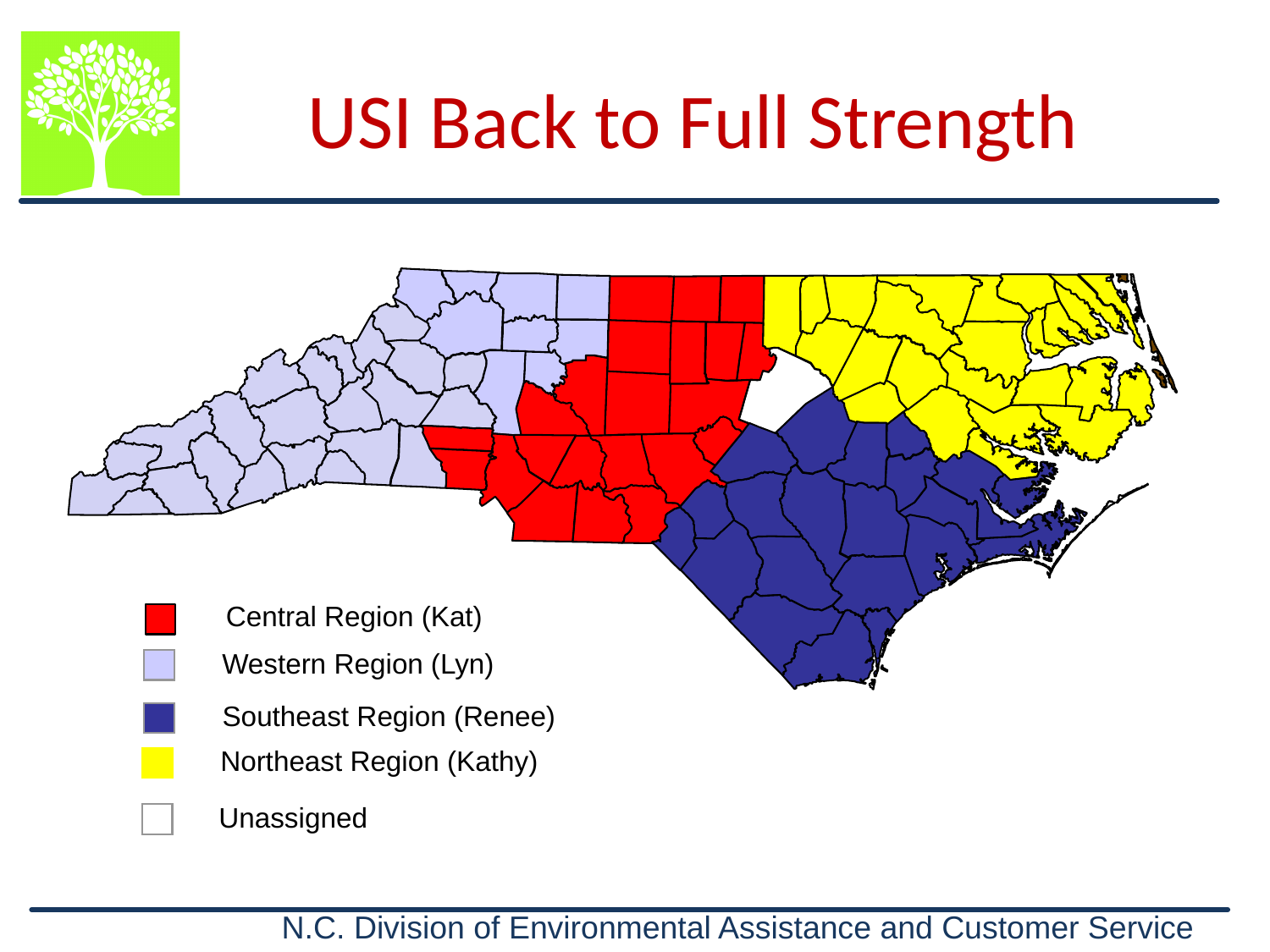

USI Back to Full Strength

Central Region (Kat)

Western Region (Lyn)

Southeast Region (Renee)

Northeast Region (Kathy)

Unassigned